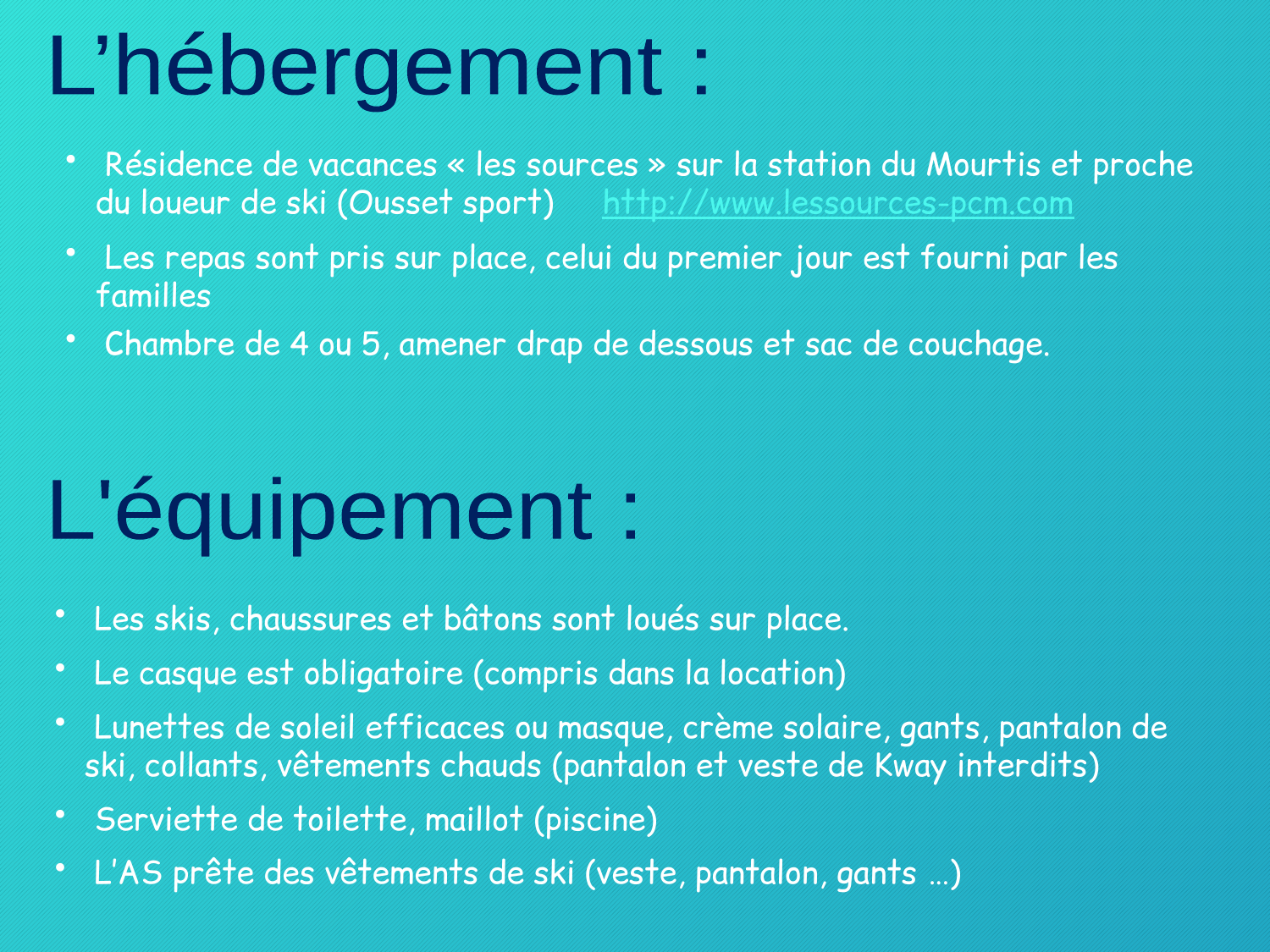

L’hébergement :
 Résidence de vacances « les sources » sur la station du Mourtis et proche du loueur de ski (Ousset sport)     http://www.lessources-pcm.com
 Les repas sont pris sur place, celui du premier jour est fourni par les familles
 Chambre de 4 ou 5, amener drap de dessous et sac de couchage.
L'équipement :
 Les skis, chaussures et bâtons sont loués sur place.
 Le casque est obligatoire (compris dans la location)
 Lunettes de soleil efficaces ou masque, crème solaire, gants, pantalon de ski, collants, vêtements chauds (pantalon et veste de Kway interdits)
 Serviette de toilette, maillot (piscine)
 L’AS prête des vêtements de ski (veste, pantalon, gants …)